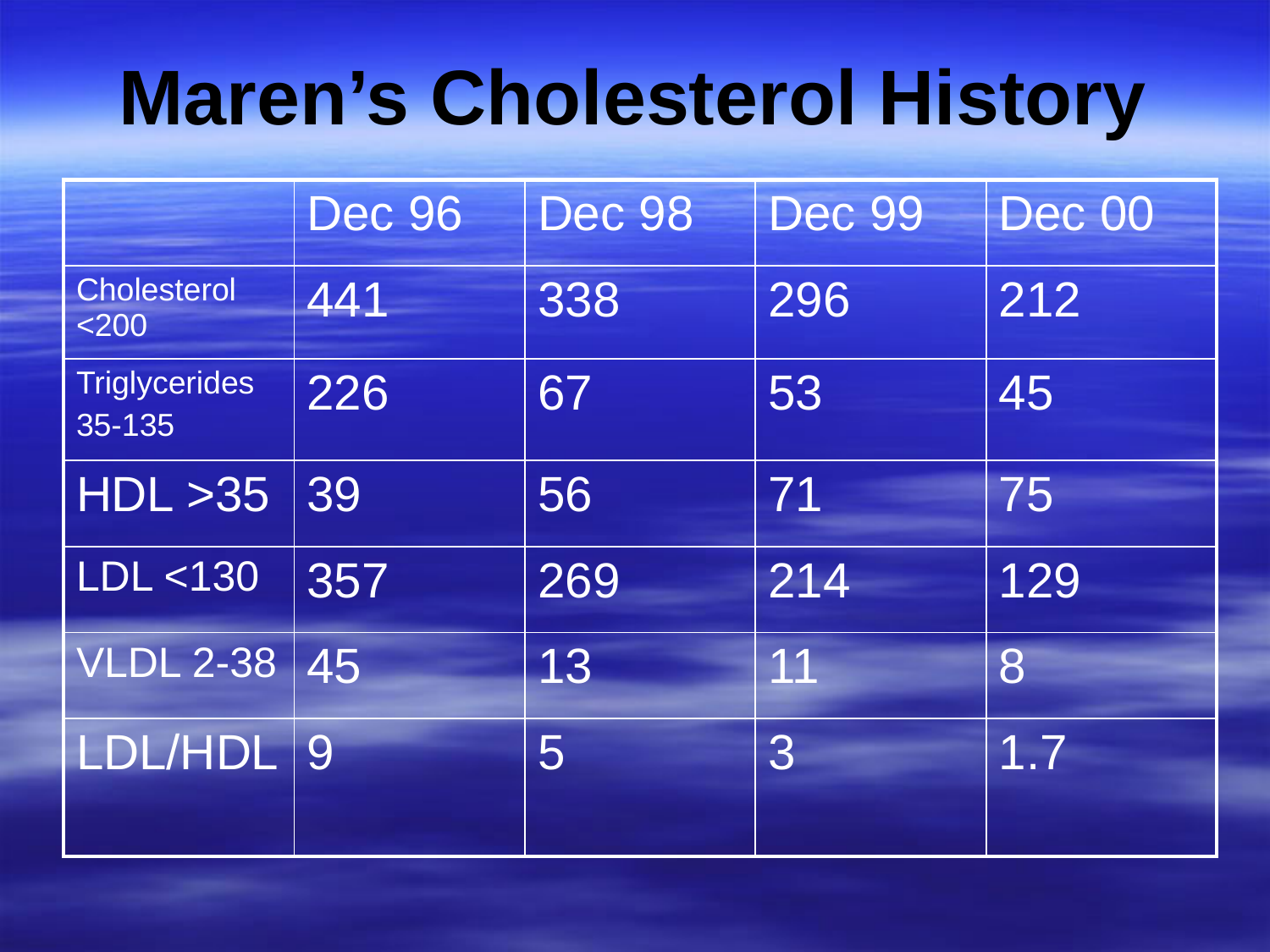

# Maren’s Cholesterol History
|  | Dec 96 | Dec 98 | Dec 99 | Dec 00 |
| --- | --- | --- | --- | --- |
| Cholesterol <200 | 441 | 338 | 296 | 212 |
| Triglycerides 35-135 | 226 | 67 | 53 | 45 |
| HDL >35 | 39 | 56 | 71 | 75 |
| LDL <130 | 357 | 269 | 214 | 129 |
| VLDL 2-38 | 45 | 13 | 11 | 8 |
| LDL/HDL | 9 | 5 | 3 | 1.7 |